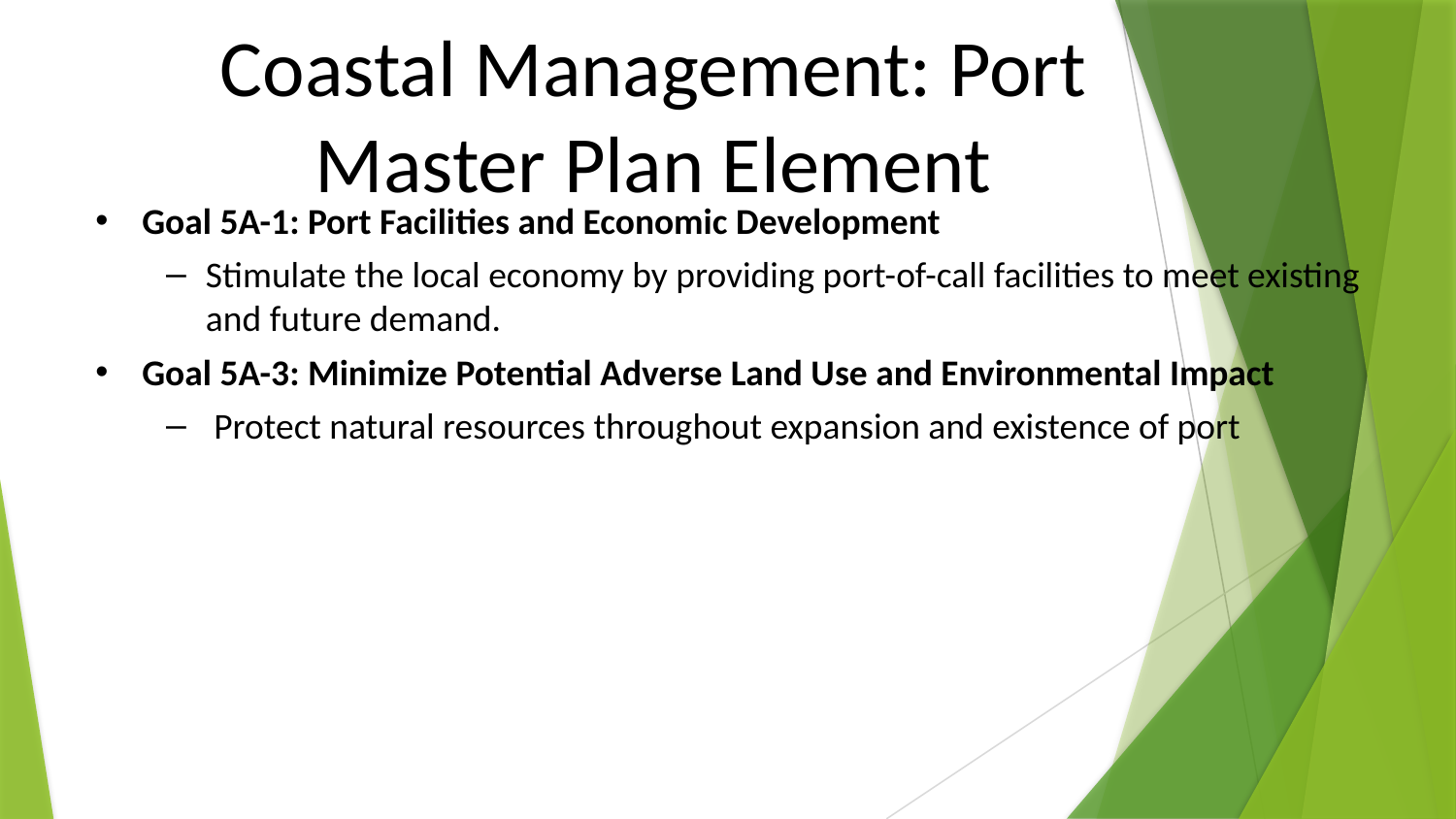

# Coastal Management: Port Master Plan Element
Goal 5A-1: Port Facilities and Economic Development
Stimulate the local economy by providing port-of-call facilities to meet existing and future demand.
Goal 5A-3: Minimize Potential Adverse Land Use and Environmental Impact
 Protect natural resources throughout expansion and existence of port